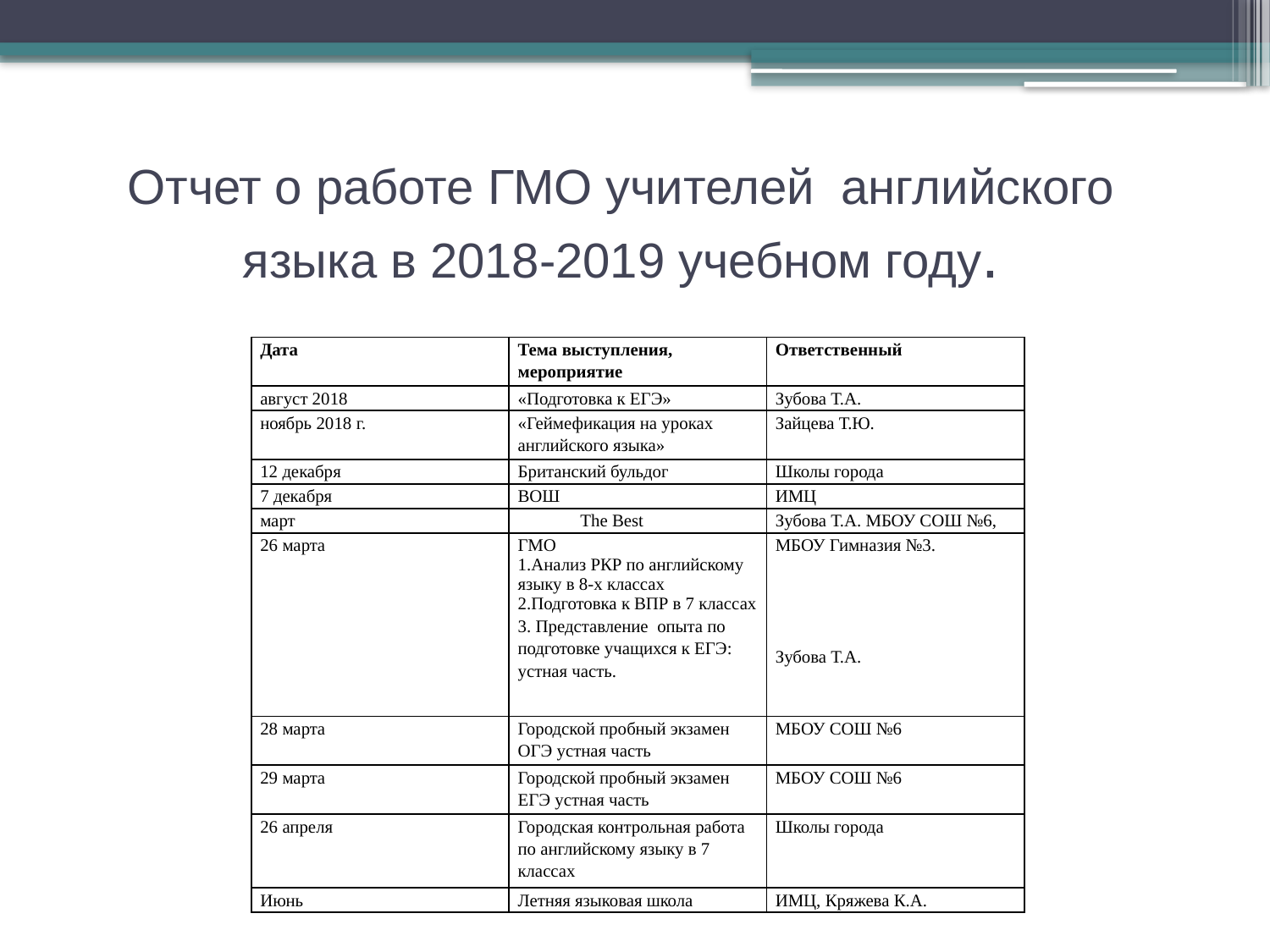

# Отчет о работе ГМО учителей  английского языка в 2018-2019 учебном году.
| Дата | Тема выступления, мероприятие | Ответственный |
| --- | --- | --- |
| август 2018 | «Подготовка к ЕГЭ» | Зубова Т.А. |
| ноябрь 2018 г. | «Геймефикация на уроках английского языка» | Зайцева Т.Ю. |
| 12 декабря | Британский бульдог | Школы города |
| 7 декабря | ВОШ | ИМЦ |
| март | The Best | Зубова Т.А. МБОУ СОШ №6, |
| 26 марта | ГМО 1.Анализ РКР по английскому языку в 8-х классах 2.Подготовка к ВПР в 7 классах 3. Представление опыта по подготовке учащихся к ЕГЭ: устная часть. | МБОУ Гимназия №3. Зубова Т.А. |
| 28 марта | Городской пробный экзамен ОГЭ устная часть | МБОУ СОШ №6 |
| 29 марта | Городской пробный экзамен ЕГЭ устная часть | МБОУ СОШ №6 |
| 26 апреля | Городская контрольная работа по английскому языку в 7 классах | Школы города |
| Июнь | Летняя языковая школа | ИМЦ, Кряжева К.А. |